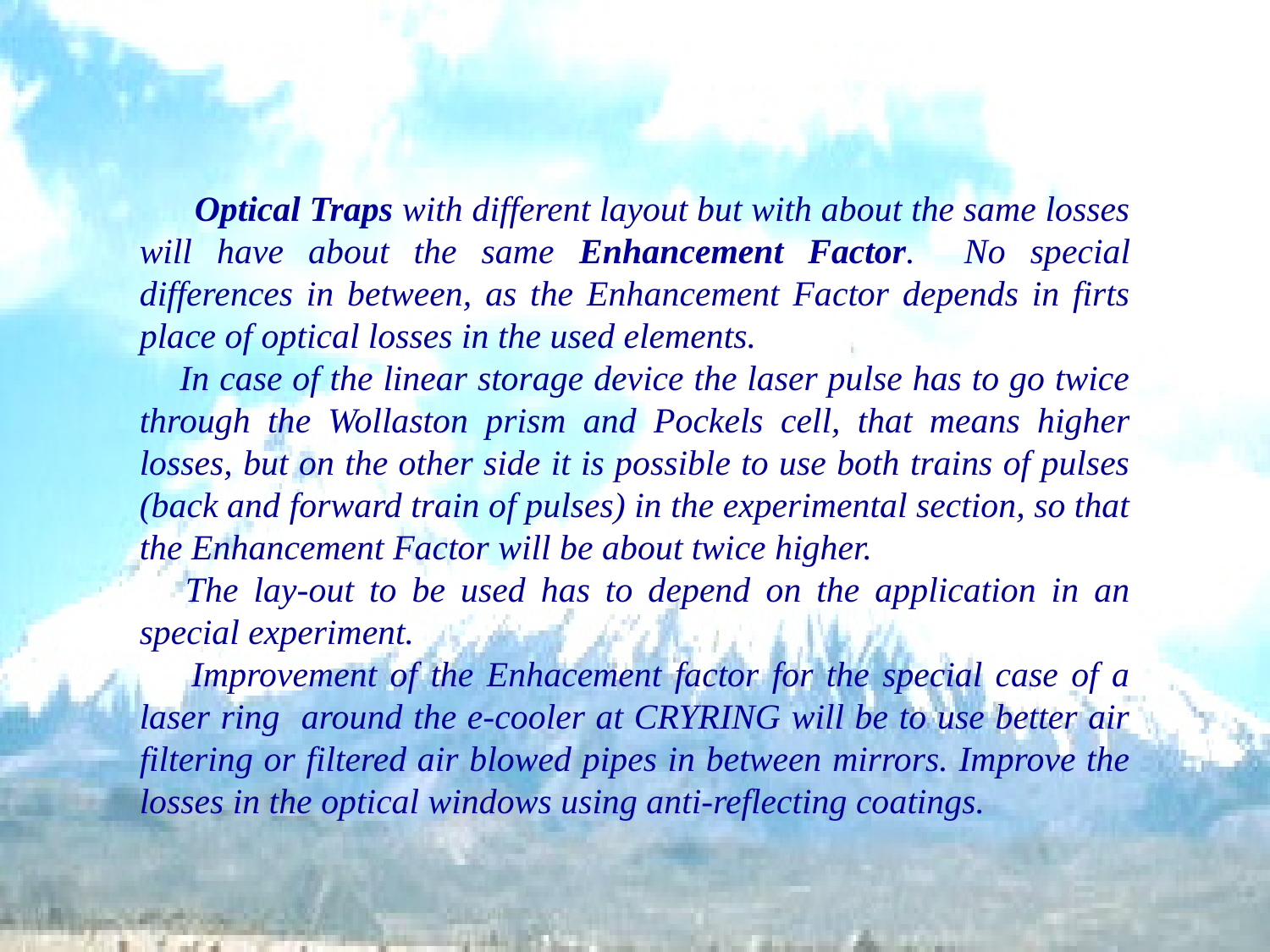

Optical Traps with different layout but with about the same losses will have about the same Enhancement Factor.  No special differences in between, as the Enhancement Factor depends in firts place of optical losses in the used elements.
    In case of the linear storage device the laser pulse has to go twice through the Wollaston prism and Pockels cell, that means higher losses, but on the other side it is possible to use both trains of pulses (back and forward train of pulses) in the experimental section, so that the Enhancement Factor will be about twice higher.
   The lay-out to be used has to depend on the application in an special experiment.
    Improvement of the Enhacement factor for the special case of a laser ring  around the e-cooler at CRYRING will be to use better air filtering or filtered air blowed pipes in between mirrors. Improve the losses in the optical windows using anti-reflecting coatings.